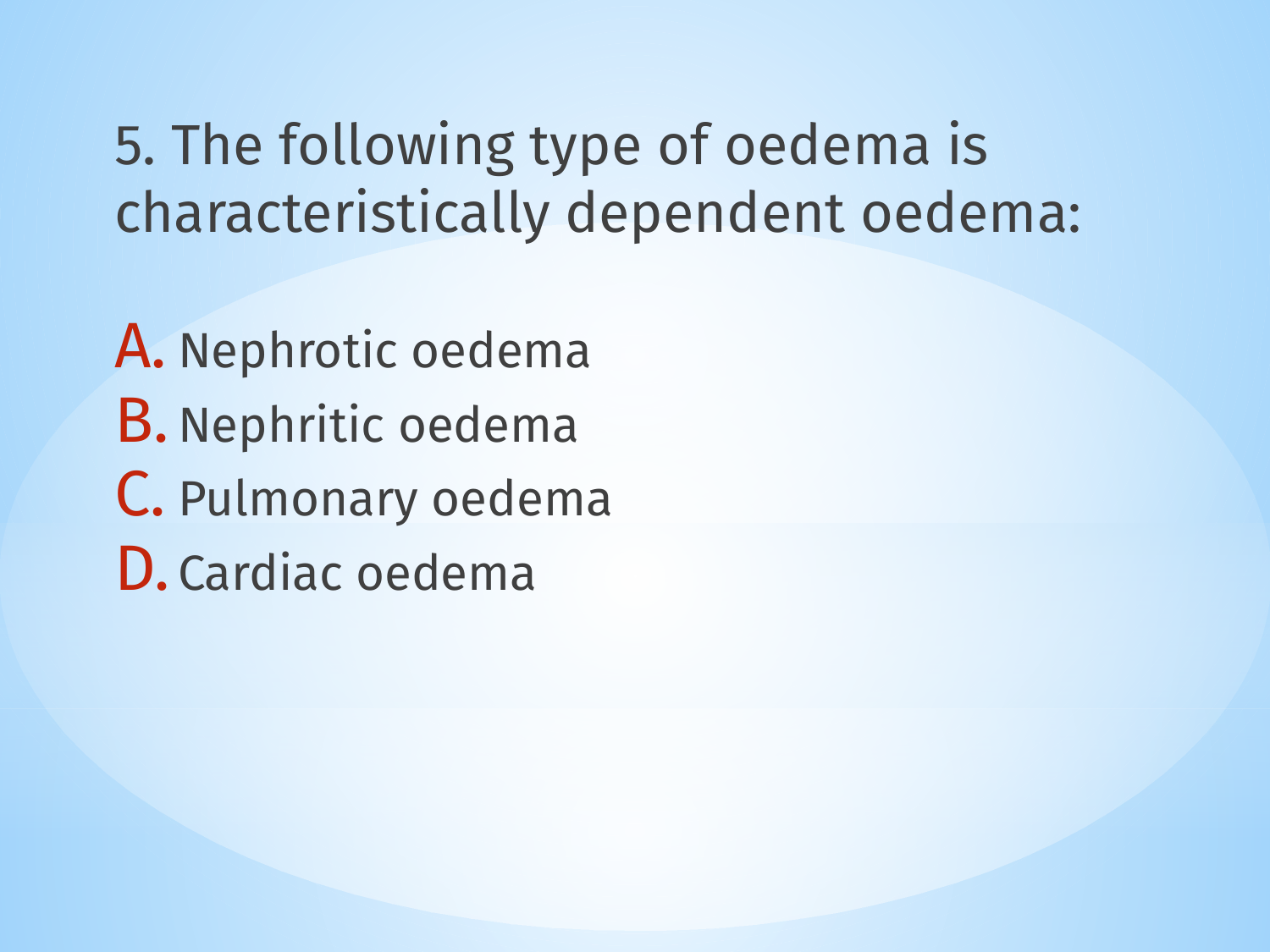

5. The following type of oedema is characteristically dependent oedema:

Nephrotic oedema
Nephritic oedema
Pulmonary oedema
Cardiac oedema